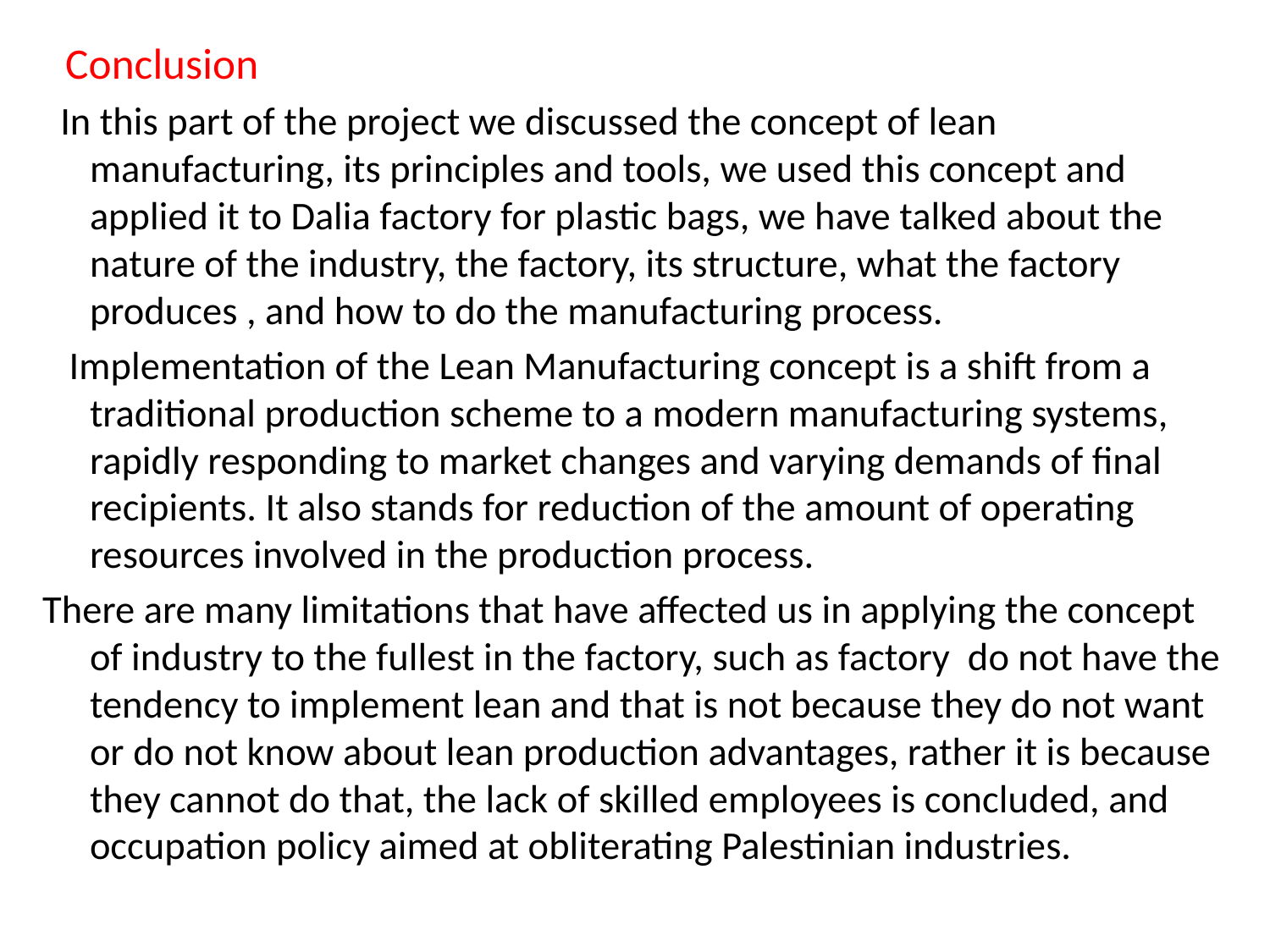

Conclusion
  In this part of the project we discussed the concept of lean manufacturing, its principles and tools, we used this concept and applied it to Dalia factory for plastic bags, we have talked about the nature of the industry, the factory, its structure, what the factory produces , and how to do the manufacturing process.
   Implementation of the Lean Manufacturing concept is a shift from a traditional production scheme to a modern manufacturing systems, rapidly responding to market changes and varying demands of final recipients. It also stands for reduction of the amount of operating resources involved in the production process.
There are many limitations that have affected us in applying the concept of industry to the fullest in the factory, such as factory  do not have the tendency to implement lean and that is not because they do not want or do not know about lean production advantages, rather it is because they cannot do that, the lack of skilled employees is concluded, and occupation policy aimed at obliterating Palestinian industries.